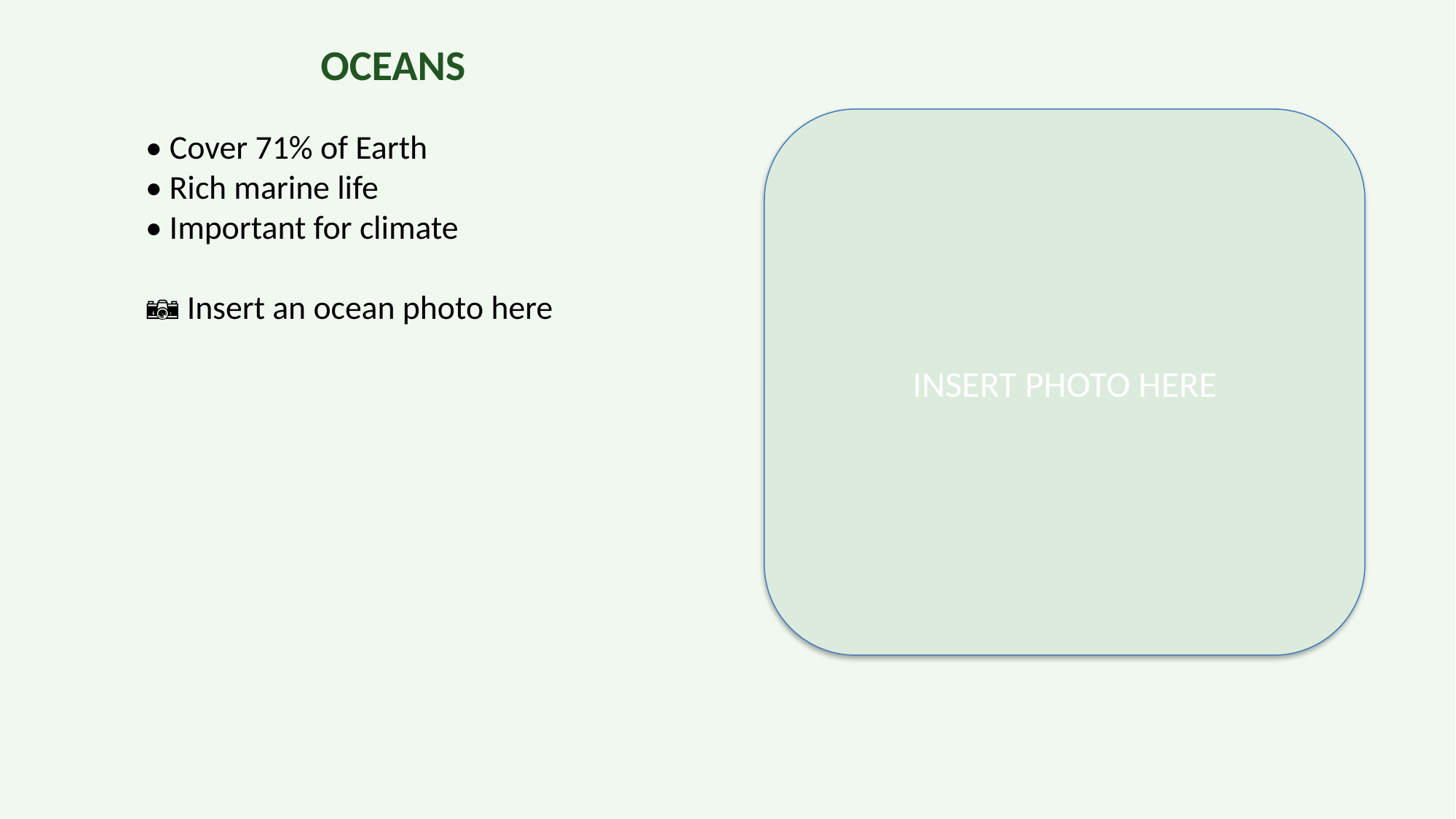

OCEANS
INSERT PHOTO HERE
• Cover 71% of Earth
• Rich marine life
• Important for climate
📷 Insert an ocean photo here